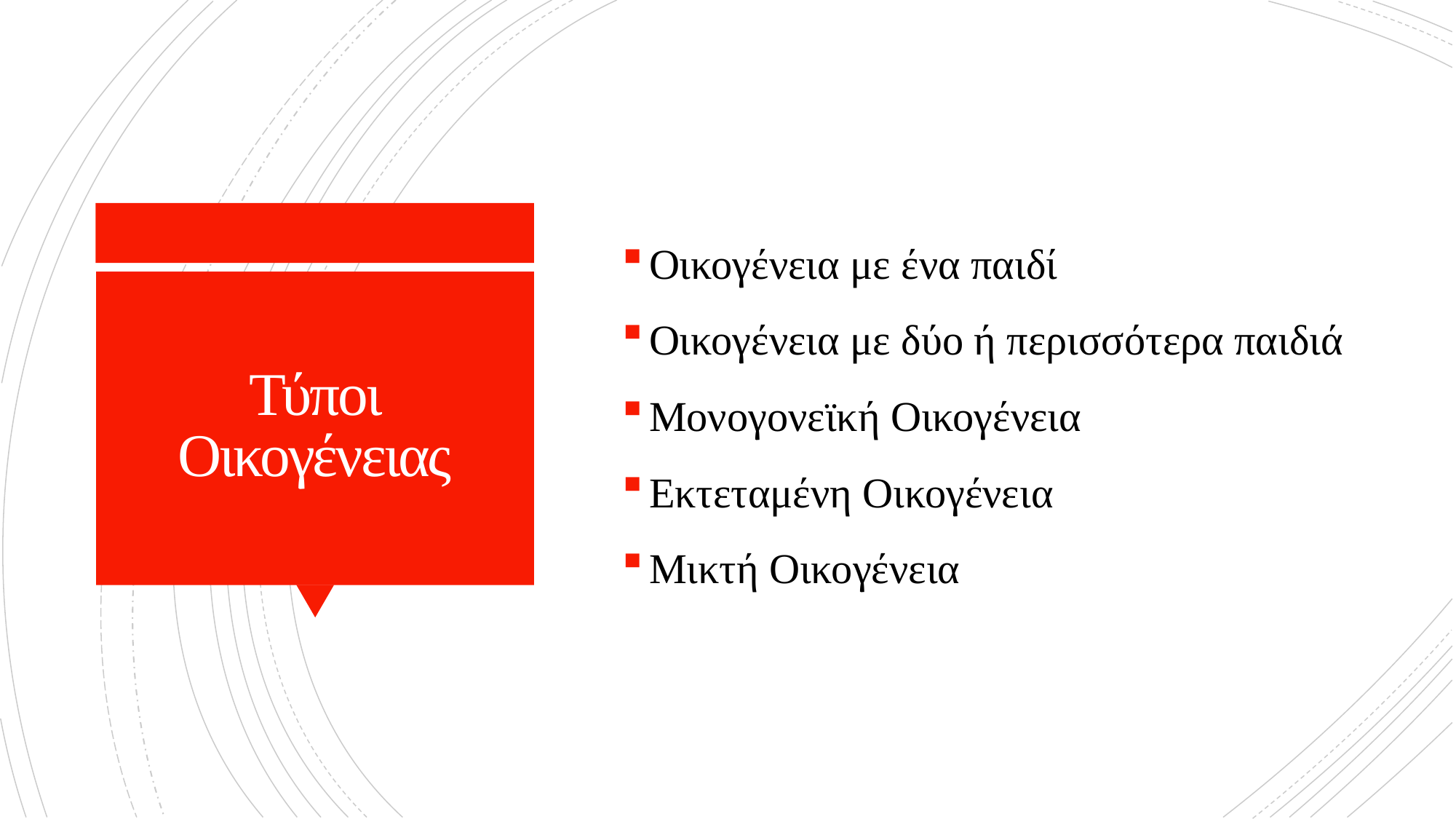

Οικογένεια με ένα παιδί
Οικογένεια με δύο ή περισσότερα παιδιά
Μονογονεϊκή Οικογένεια
Εκτεταμένη Οικογένεια
Μικτή Οικογένεια
# Τύποι Οικογένειας